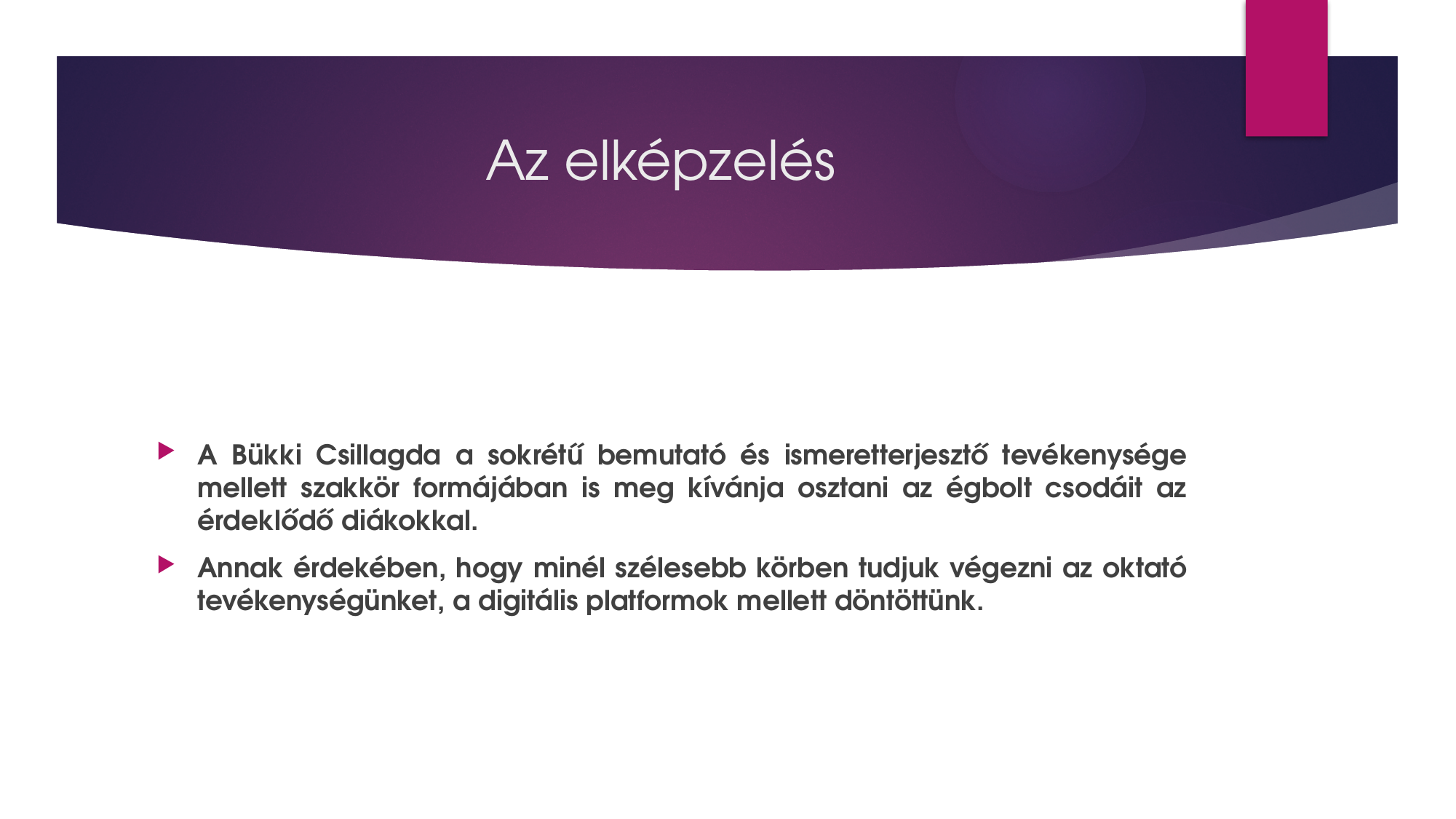

# Az elképzelés
A Bükki Csillagda a sokrétű bemutató és ismeretterjesztő tevékenysége mellett szakkör formájában is meg kívánja osztani az égbolt csodáit az érdeklődő diákokkal.
Annak érdekében, hogy minél szélesebb körben tudjuk végezni az oktató tevékenységünket, a digitális platformok mellett döntöttünk.